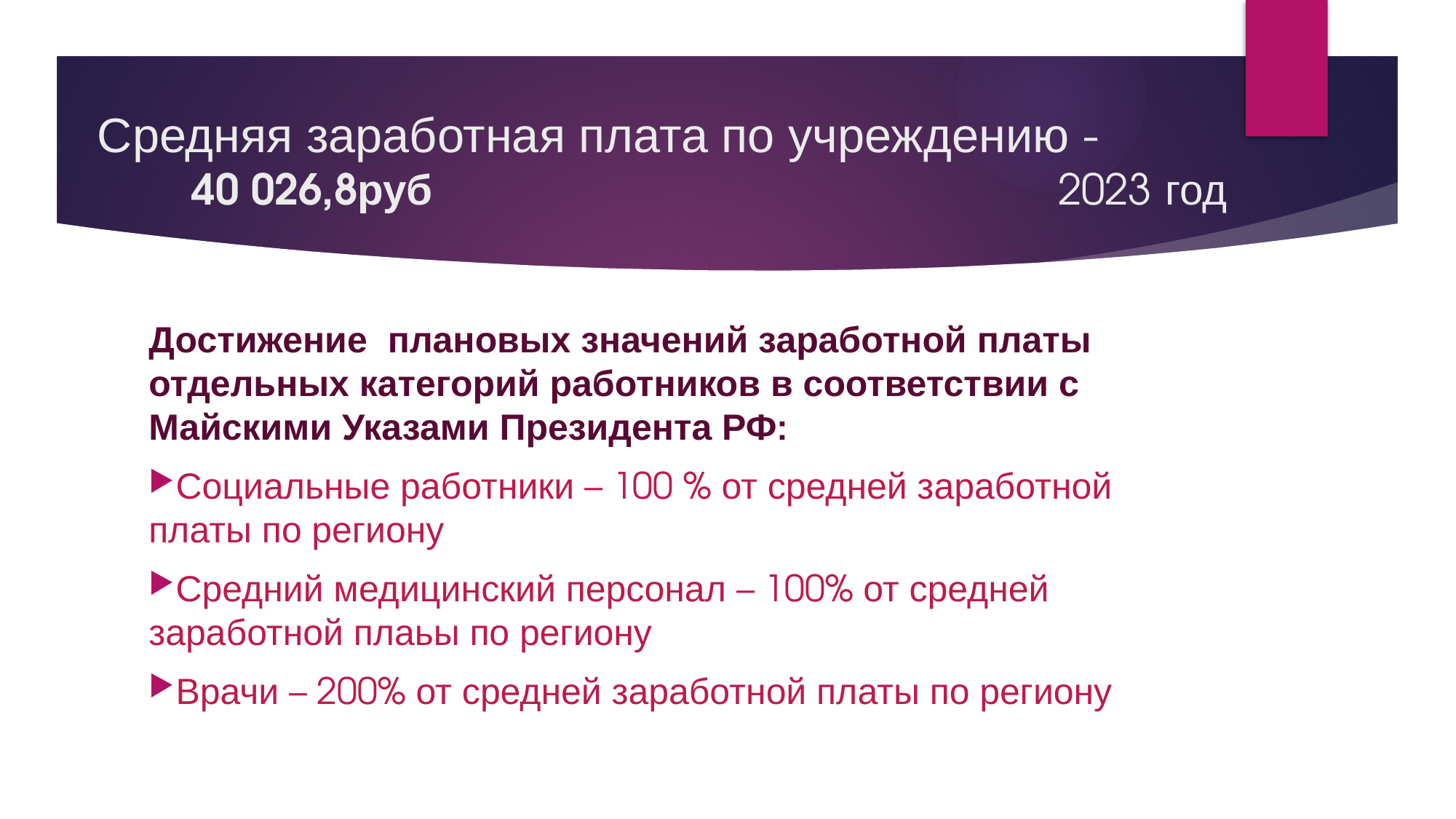

# Средняя заработная плата по учреждению - 40 026,8руб                                                     2023 год
Достижение  плановых значений заработной платы отдельных категорий работников в соответствии с Майскими Указами Президента РФ:
Социальные работники – 100 % от средней заработной платы по региону
Средний медицинский персонал – 100% от средней заработной плаьы по региону
Врачи – 200% от средней заработной платы по региону